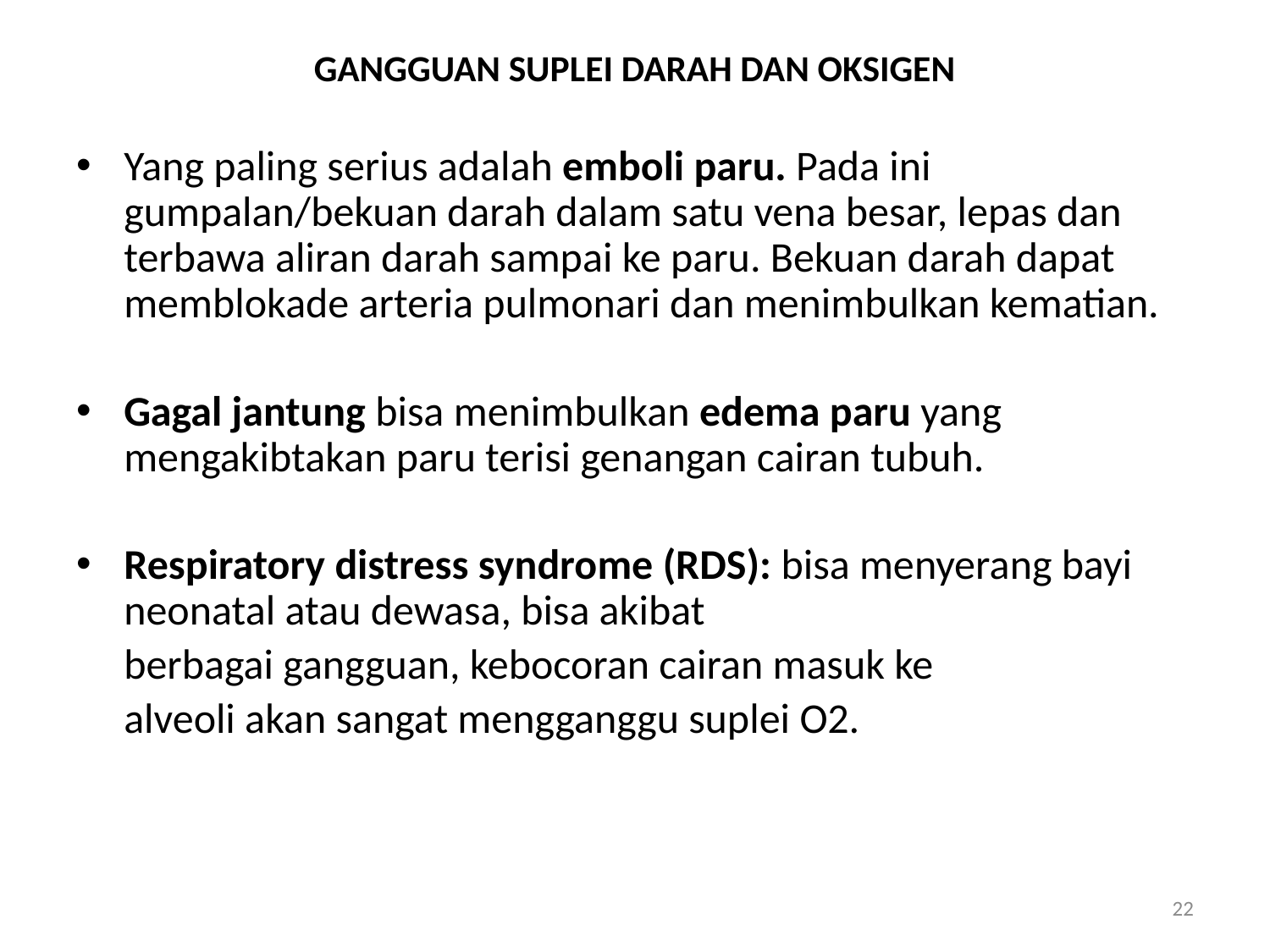

# GANGGUAN SUPLEI DARAH DAN OKSIGEN
Yang paling serius adalah emboli paru. Pada ini gumpalan/bekuan darah dalam satu vena besar, lepas dan terbawa aliran darah sampai ke paru. Bekuan darah dapat memblokade arteria pulmonari dan menimbulkan kematian.

Gagal jantung bisa menimbulkan edema paru yang mengakibtakan paru terisi genangan cairan tubuh.

Respiratory distress syndrome (RDS): bisa menyerang bayi neonatal atau dewasa, bisa akibat
	berbagai gangguan, kebocoran cairan masuk ke
	alveoli akan sangat mengganggu suplei O2.
22